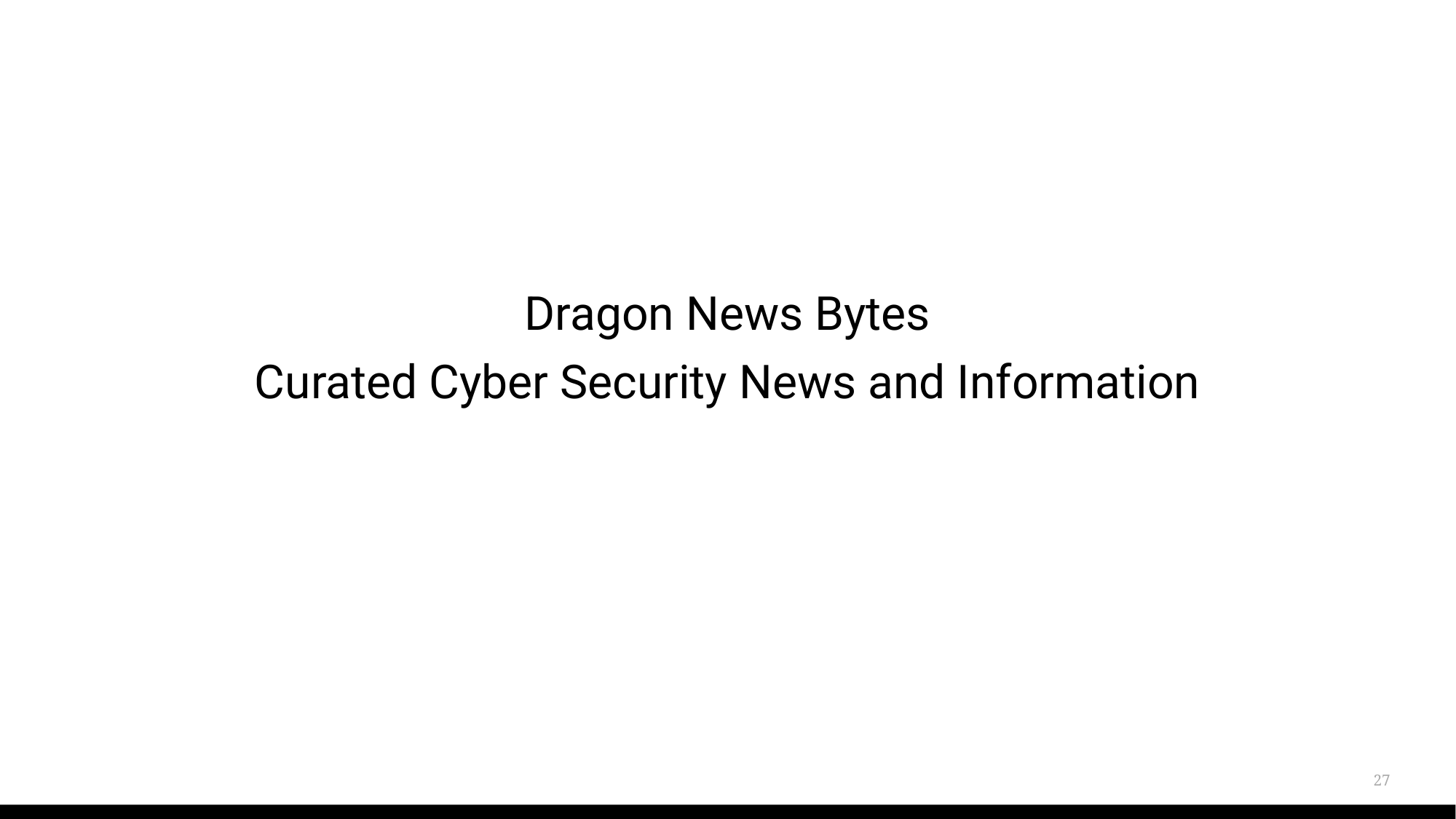

Dragon News Bytes
Curated Cyber Security News and Information

27